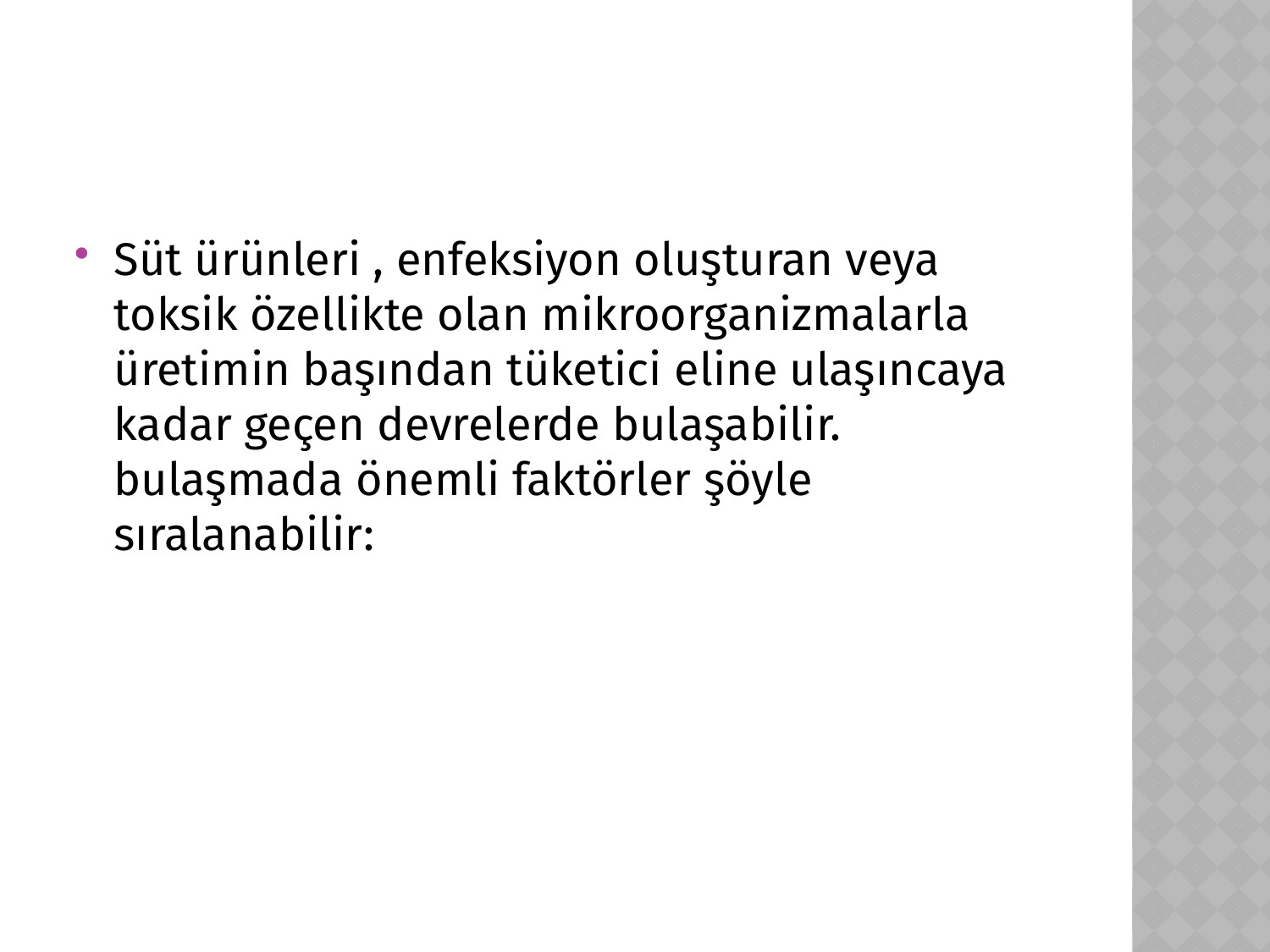

Süt ürünleri , enfeksiyon oluşturan veya toksik özellikte olan mikroorganizmalarla üretimin başından tüketici eline ulaşıncaya kadar geçen devrelerde bulaşabilir. bulaşmada önemli faktörler şöyle sıralanabilir: